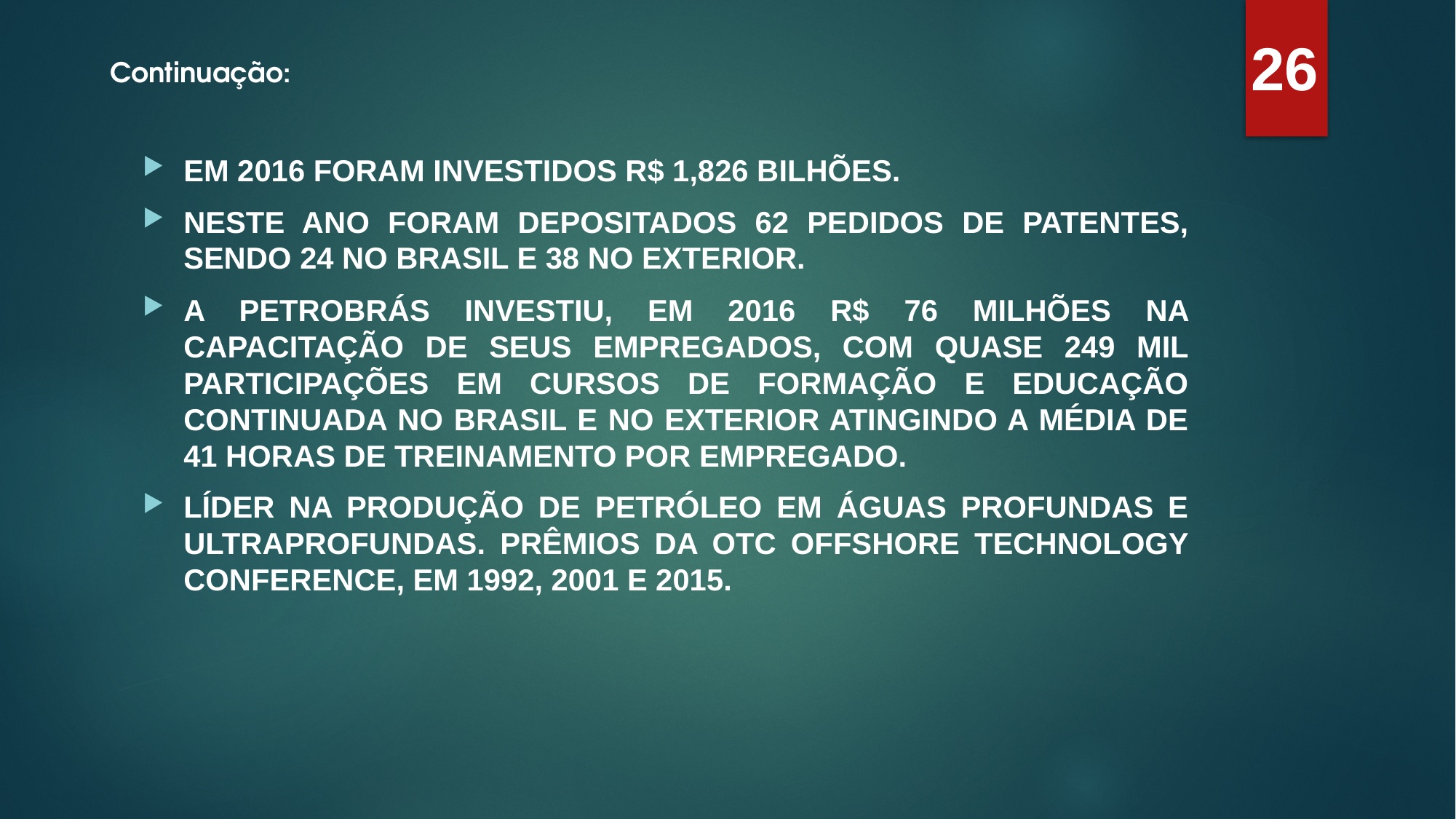

26
Continuação:
EM 2016 FORAM INVESTIDOS R$ 1,826 BILHÕES.
NESTE ANO FORAM DEPOSITADOS 62 PEDIDOS DE PATENTES, SENDO 24 NO BRASIL E 38 NO EXTERIOR.
A PETROBRÁS INVESTIU, EM 2016 R$ 76 MILHÕES NA CAPACITAÇÃO DE SEUS EMPREGADOS, COM QUASE 249 MIL PARTICIPAÇÕES EM CURSOS DE FORMAÇÃO E EDUCAÇÃO CONTINUADA NO BRASIL E NO EXTERIOR ATINGINDO A MÉDIA DE 41 HORAS DE TREINAMENTO POR EMPREGADO.
LÍDER NA PRODUÇÃO DE PETRÓLEO EM ÁGUAS PROFUNDAS E ULTRAPROFUNDAS. PRÊMIOS DA OTC OFFSHORE TECHNOLOGY CONFERENCE, EM 1992, 2001 E 2015.